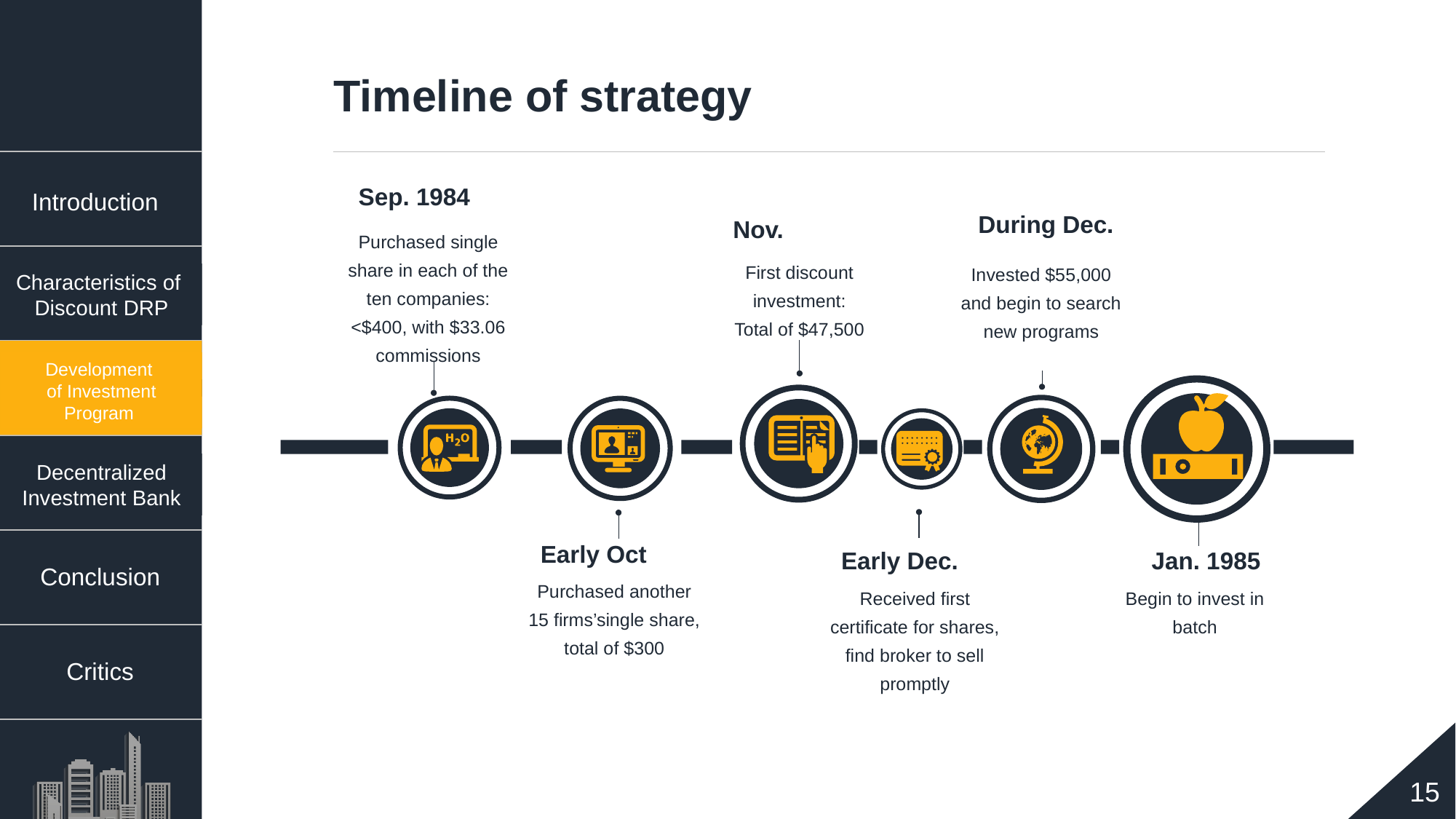

Timeline of strategy
Introduction
Sep. 1984
Purchased single share in each of the ten companies:
<$400, with $33.06 commissions
During Dec.
Invested $55,000 and begin to search new programs
Nov.
First discount investment:
Total of $47,500
Characteristics of
Discount DRP
Development
of Investment Program

Decentralized Investment Bank
Early Dec.
Received first certificate for shares, find broker to sell promptly
Early Oct
Purchased another 15 firms’single share,
total of $300
Jan. 1985
Begin to invest in batch
Conclusion
Critics